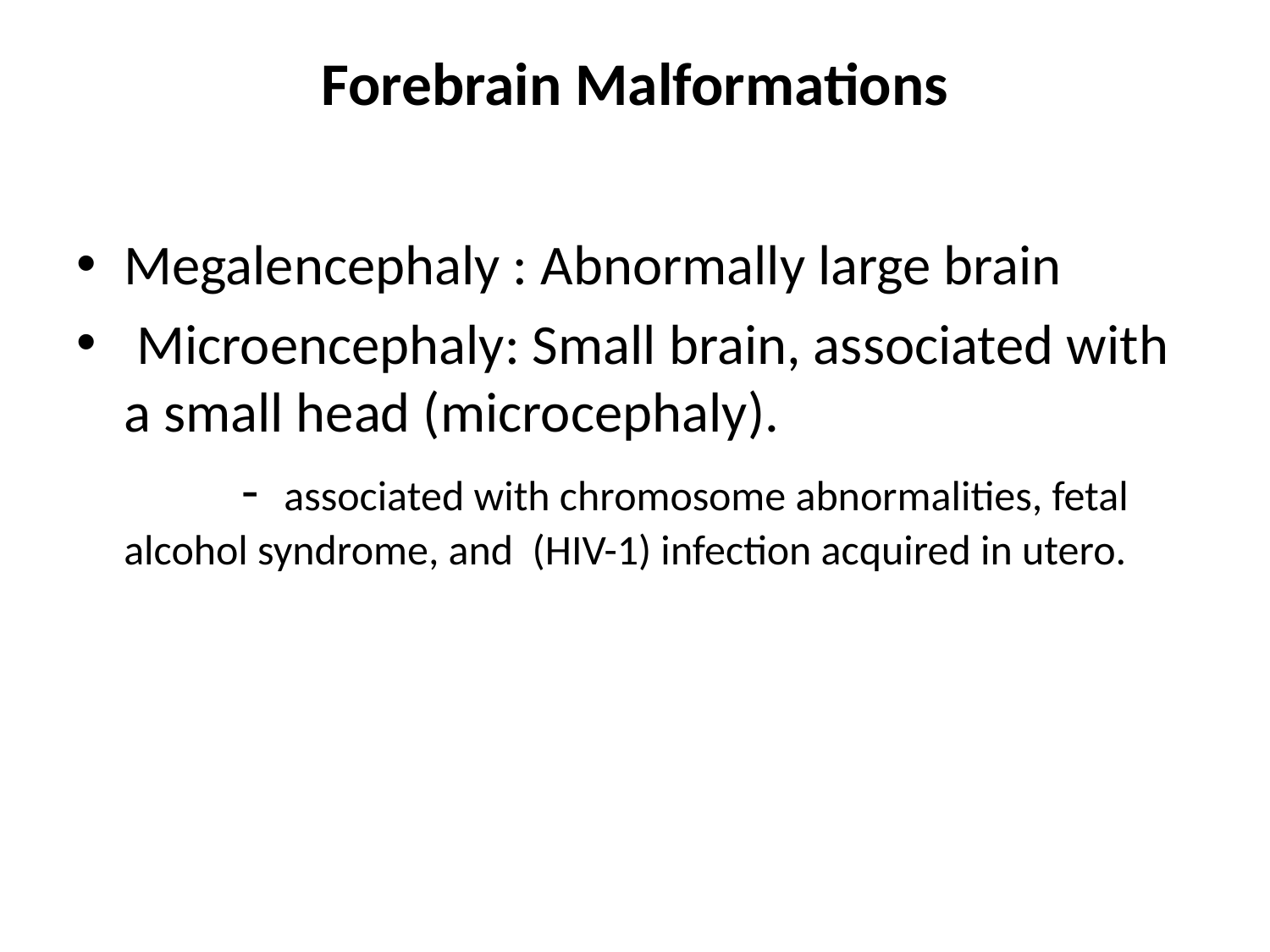

# Forebrain Malformations
Megalencephaly : Abnormally large brain
 Microencephaly: Small brain, associated with a small head (microcephaly).
             -  associated with chromosome abnormalities, fetal alcohol syndrome, and  (HIV-1) infection acquired in utero.